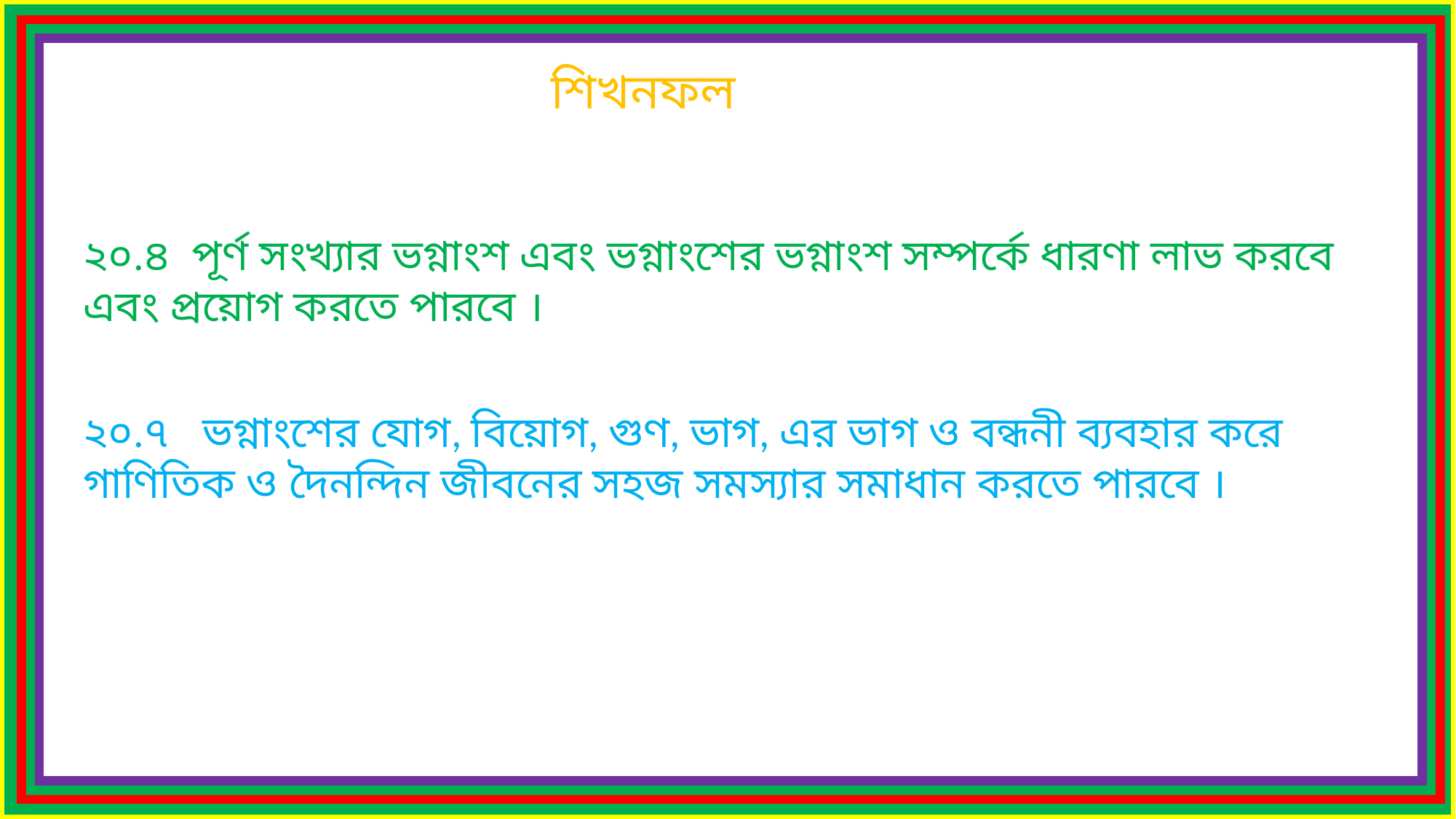

শিখনফল
২০.৪  পূর্ণ সংখ্যার ভগ্নাংশ এবং ভগ্নাংশের ভগ্নাংশ সম্পর্কে ধারণা লাভ করবে 	এবং প্রয়োগ করতে পারবে ।
২০.৭   ভগ্নাংশের যোগ, বিয়োগ, গুণ, ভাগ, এর ভাগ ও বন্ধনী ব্যবহার করে 	গাণিতিক ও দৈনন্দিন জীবনের সহজ সমস্যার সমাধান করতে পারবে ।